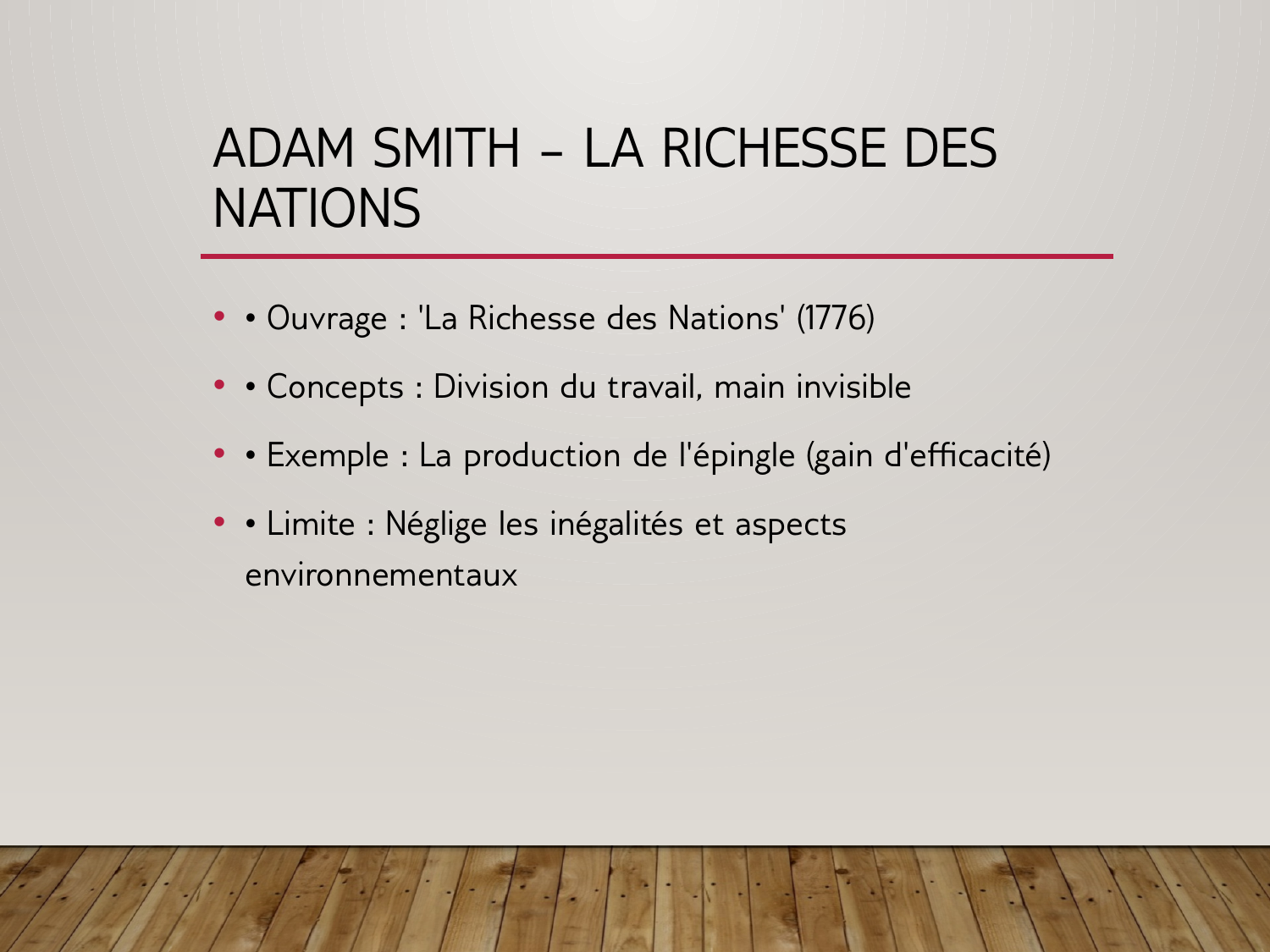

# Adam Smith – La richesse des nations
• Ouvrage : 'La Richesse des Nations' (1776)
• Concepts : Division du travail, main invisible
• Exemple : La production de l'épingle (gain d'efficacité)
• Limite : Néglige les inégalités et aspects environnementaux